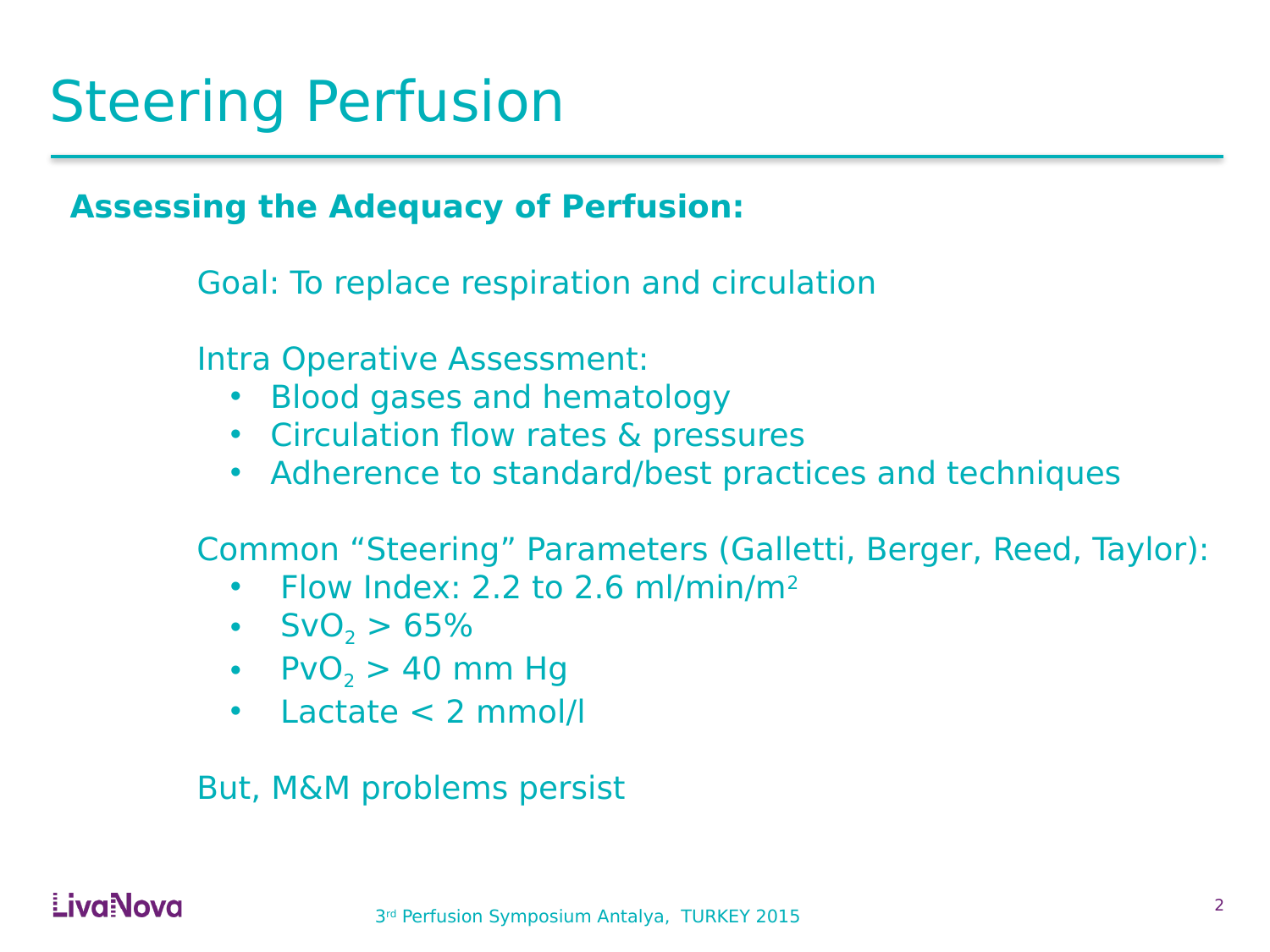

# Steering Perfusion
Assessing the Adequacy of Perfusion:

	Goal: To replace respiration and circulation

	Intra Operative Assessment:
 Blood gases and hematology
 Circulation flow rates & pressures
 Adherence to standard/best practices and techniques

Common “Steering” Parameters (Galletti, Berger, Reed, Taylor):
  Flow Index: 2.2 to 2.6 ml/min/m2
  SvO2 > 65%
  PvO2 > 40 mm Hg
  Lactate < 2 mmol/l

But, M&M problems persist
2
3rd Perfusion Symposium Antalya,  TURKEY 2015